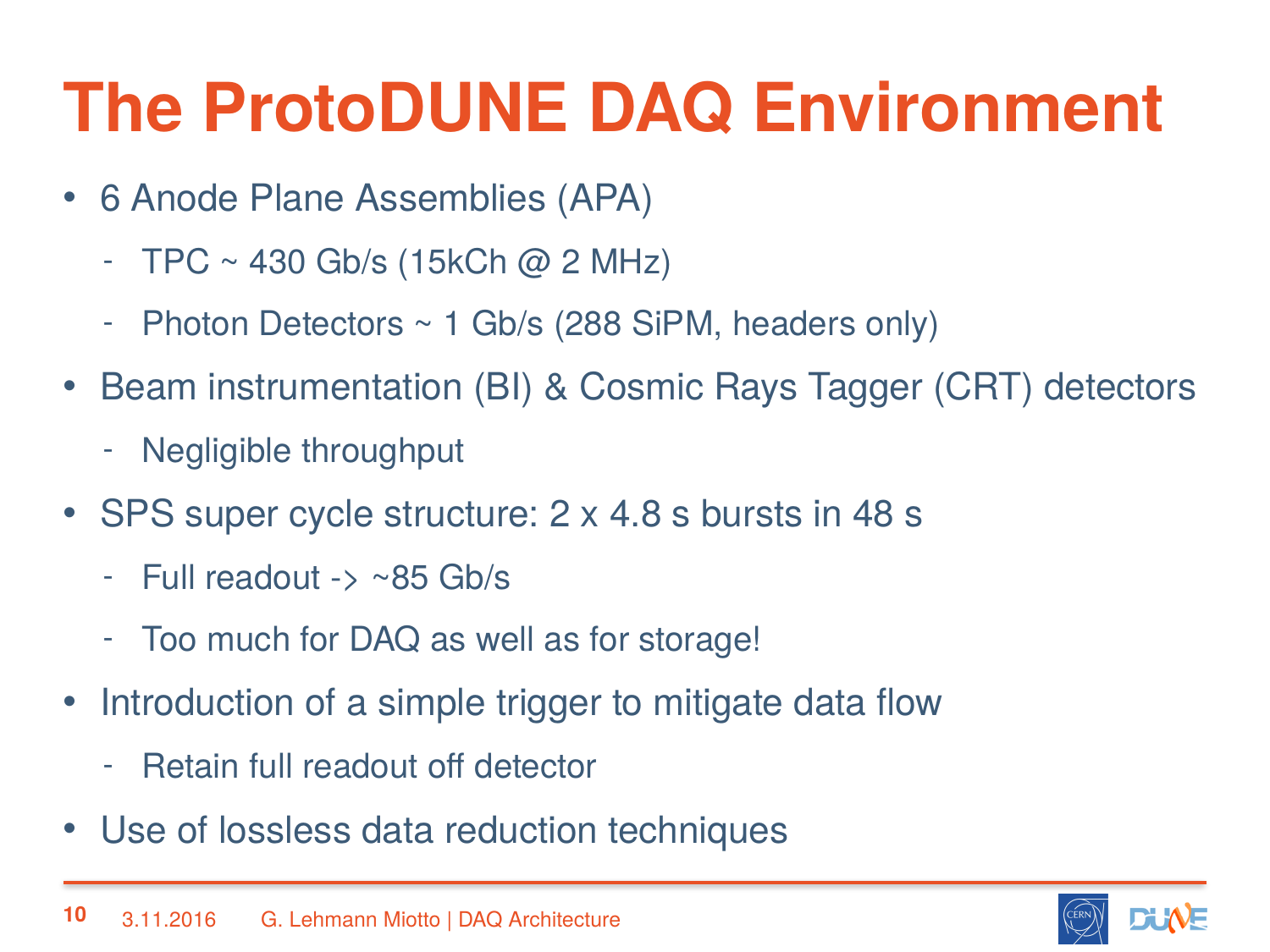

# The ProtoDUNE DAQ Environment
6 Anode Plane Assemblies (APA)
TPC ~ 430 Gb/s (15kCh @ 2 MHz)
Photon Detectors ~ 1 Gb/s (288 SiPM, headers only)
Beam instrumentation (BI) & Cosmic Rays Tagger (CRT) detectors
Negligible throughput
SPS super cycle structure: 2 x 4.8 s bursts in 48 s
Full readout -> ~85 Gb/s
Too much for DAQ as well as for storage!
Introduction of a simple trigger to mitigate data flow
Retain full readout off detector
Use of lossless data reduction techniques
10
3.11.2016
G. Lehmann Miotto | DAQ Architecture